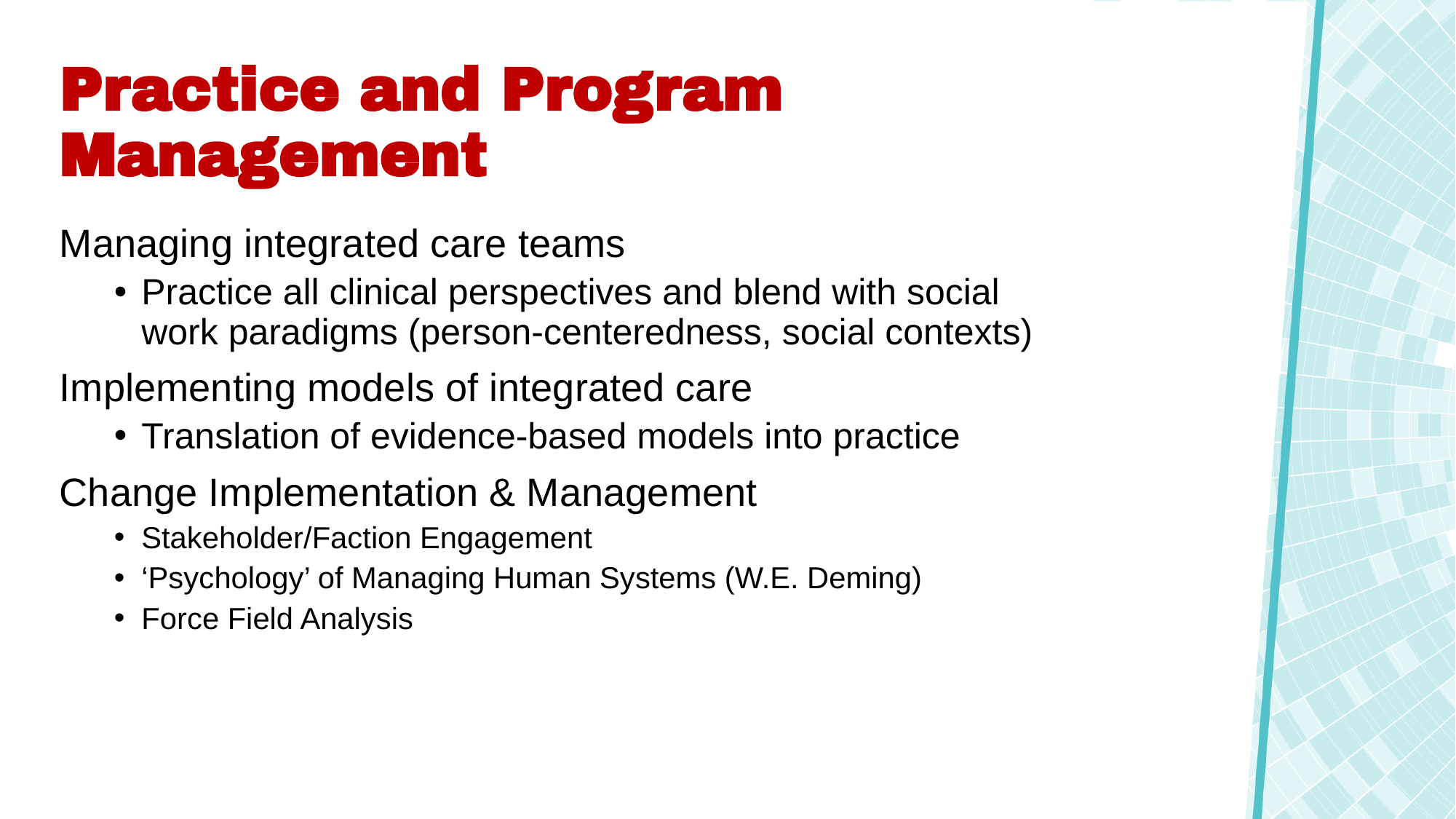

# Practice and Program Management
Managing integrated care teams
Practice all clinical perspectives and blend with social work paradigms (person-centeredness, social contexts)
Implementing models of integrated care
Translation of evidence-based models into practice
Change Implementation & Management
Stakeholder/Faction Engagement
‘Psychology’ of Managing Human Systems (W.E. Deming)
Force Field Analysis